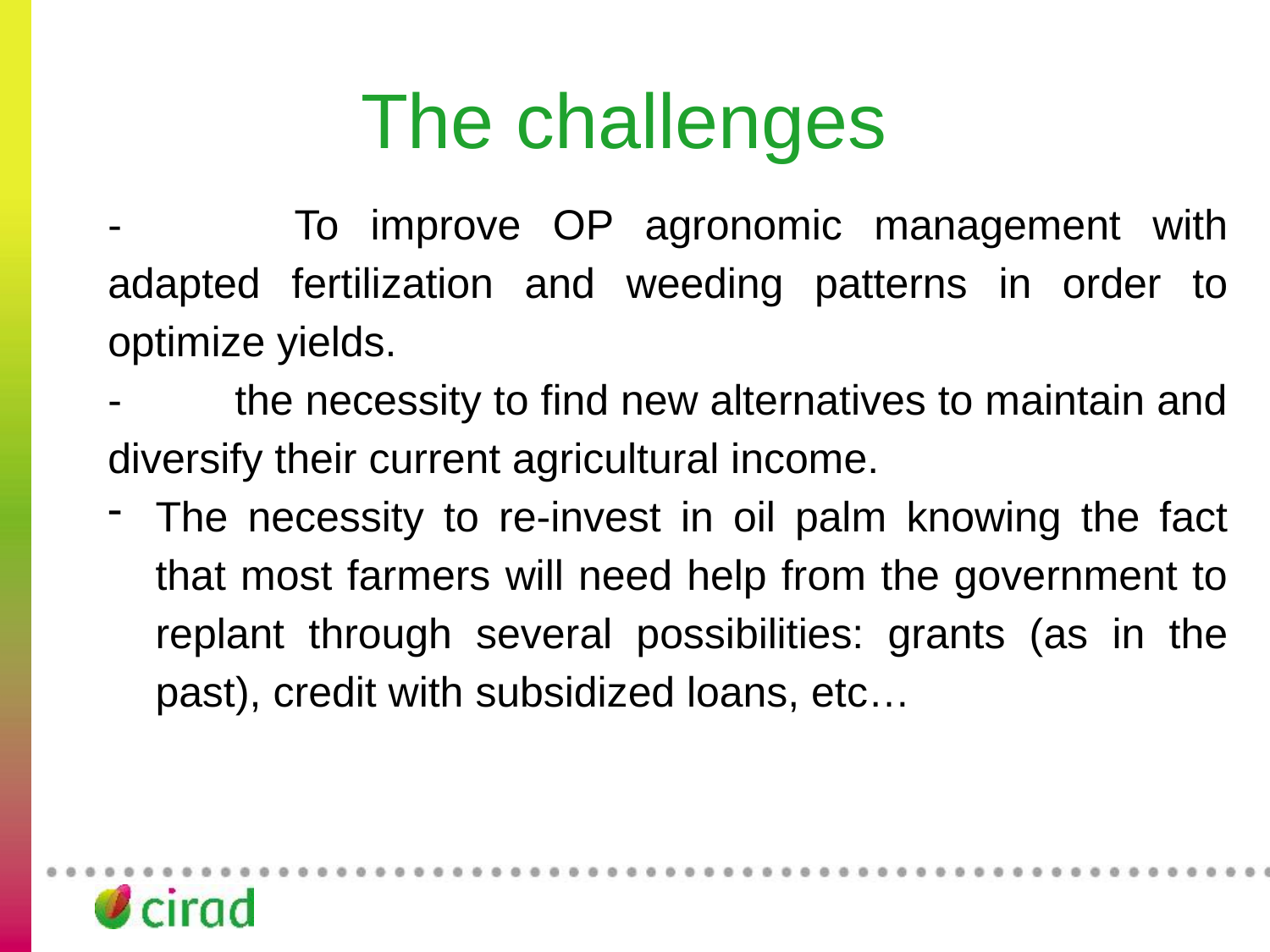

# The challenges
-   	To improve OP agronomic management with adapted fertilization and weeding patterns in order to optimize yields.
-   	the necessity to find new alternatives to maintain and diversify their current agricultural income.
The necessity to re-invest in oil palm knowing the fact that most farmers will need help from the government to replant through several possibilities: grants (as in the past), credit with subsidized loans, etc…